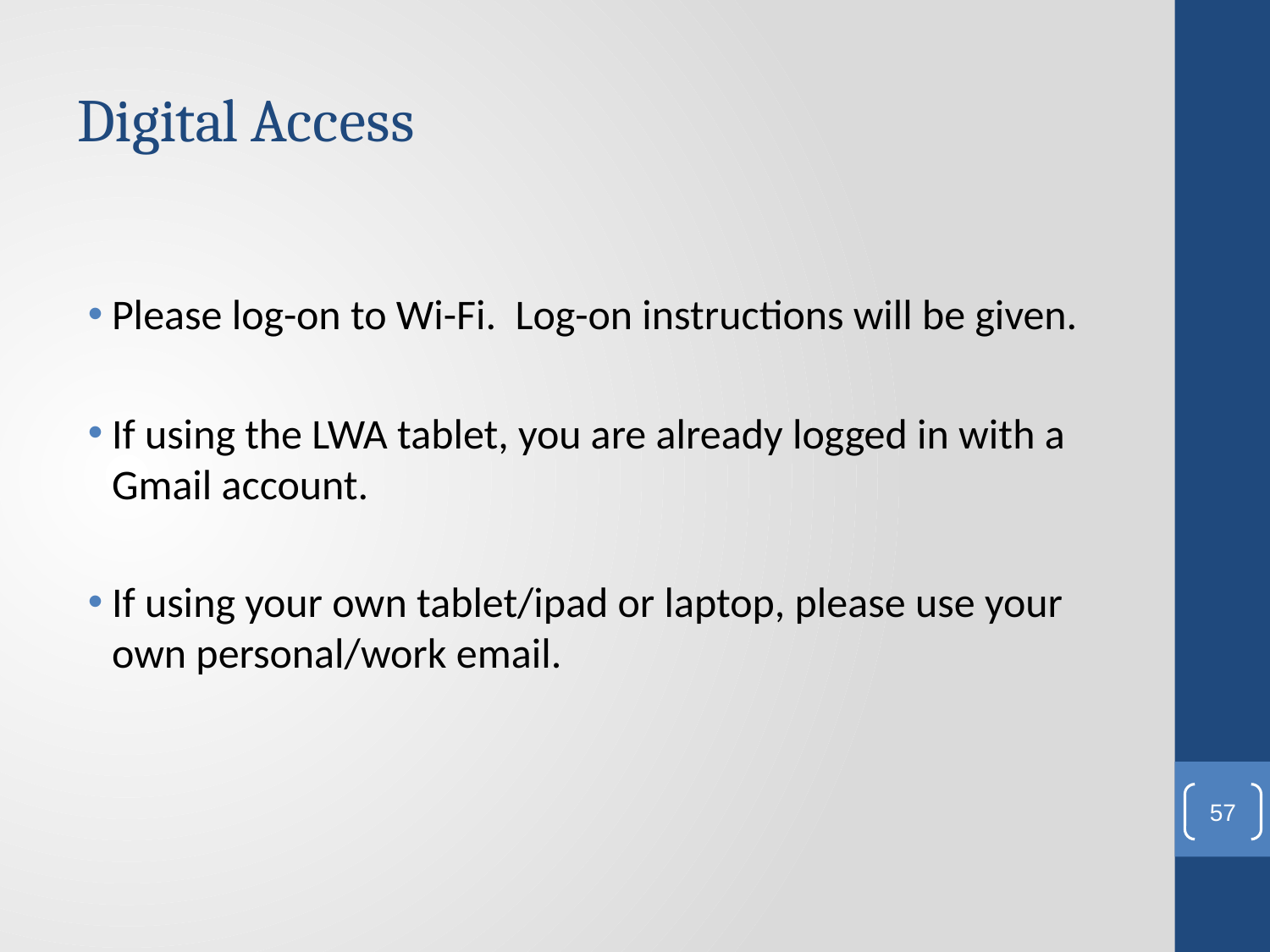

# Digital Access

Please log-on to Wi-Fi.  Log-on instructions will be given.

If using the LWA tablet, you are already logged in with a Gmail account.

If using your own tablet/ipad or laptop, please use your own personal/work email.
57